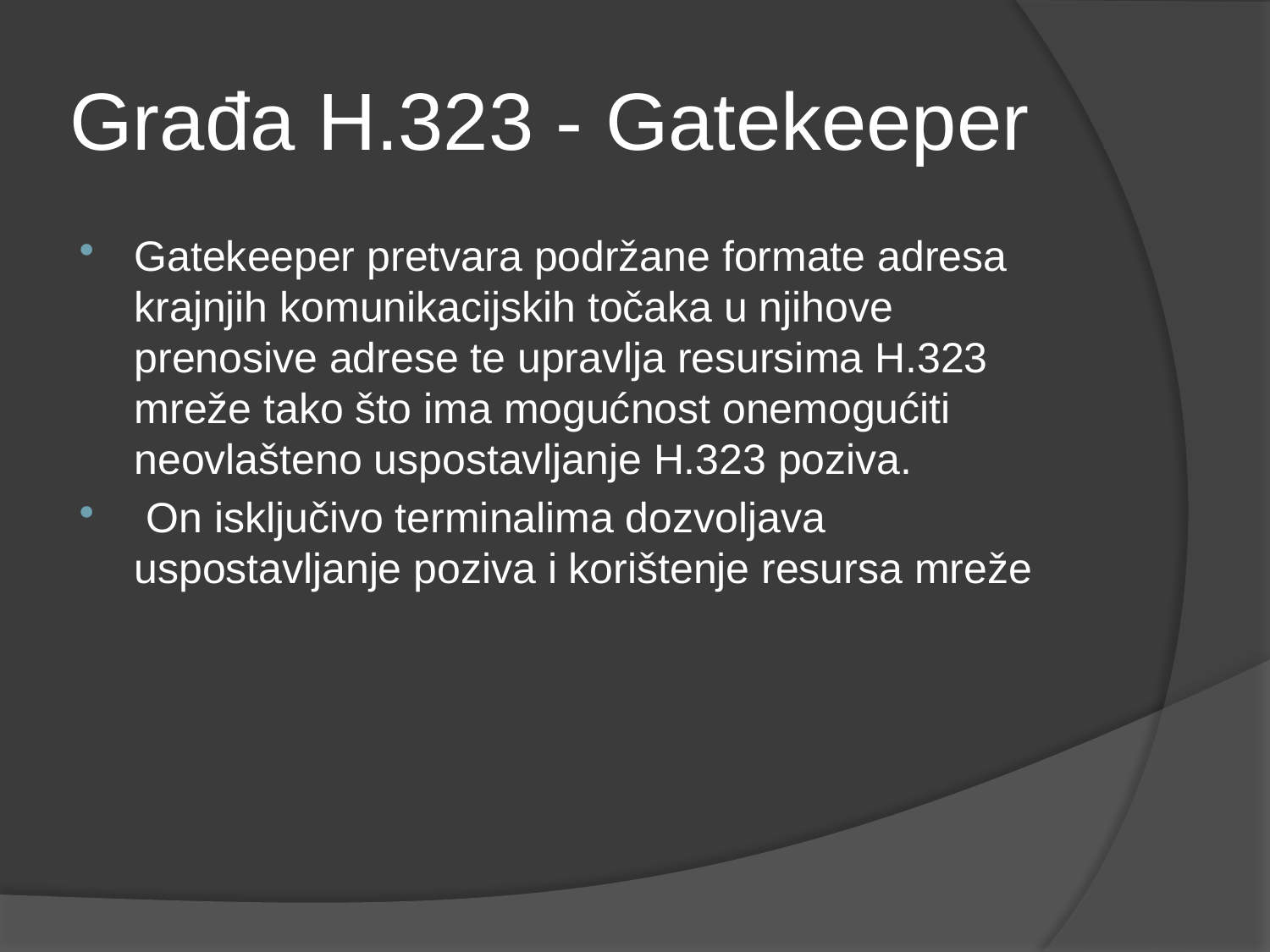

# Građa H.323 - Gatekeeper
Gatekeeper pretvara podržane formate adresa krajnjih komunikacijskih točaka u njihove prenosive adrese te upravlja resursima H.323 mreže tako što ima mogućnost onemogućiti neovlašteno uspostavljanje H.323 poziva.
 On isključivo terminalima dozvoljava uspostavljanje poziva i korištenje resursa mreže